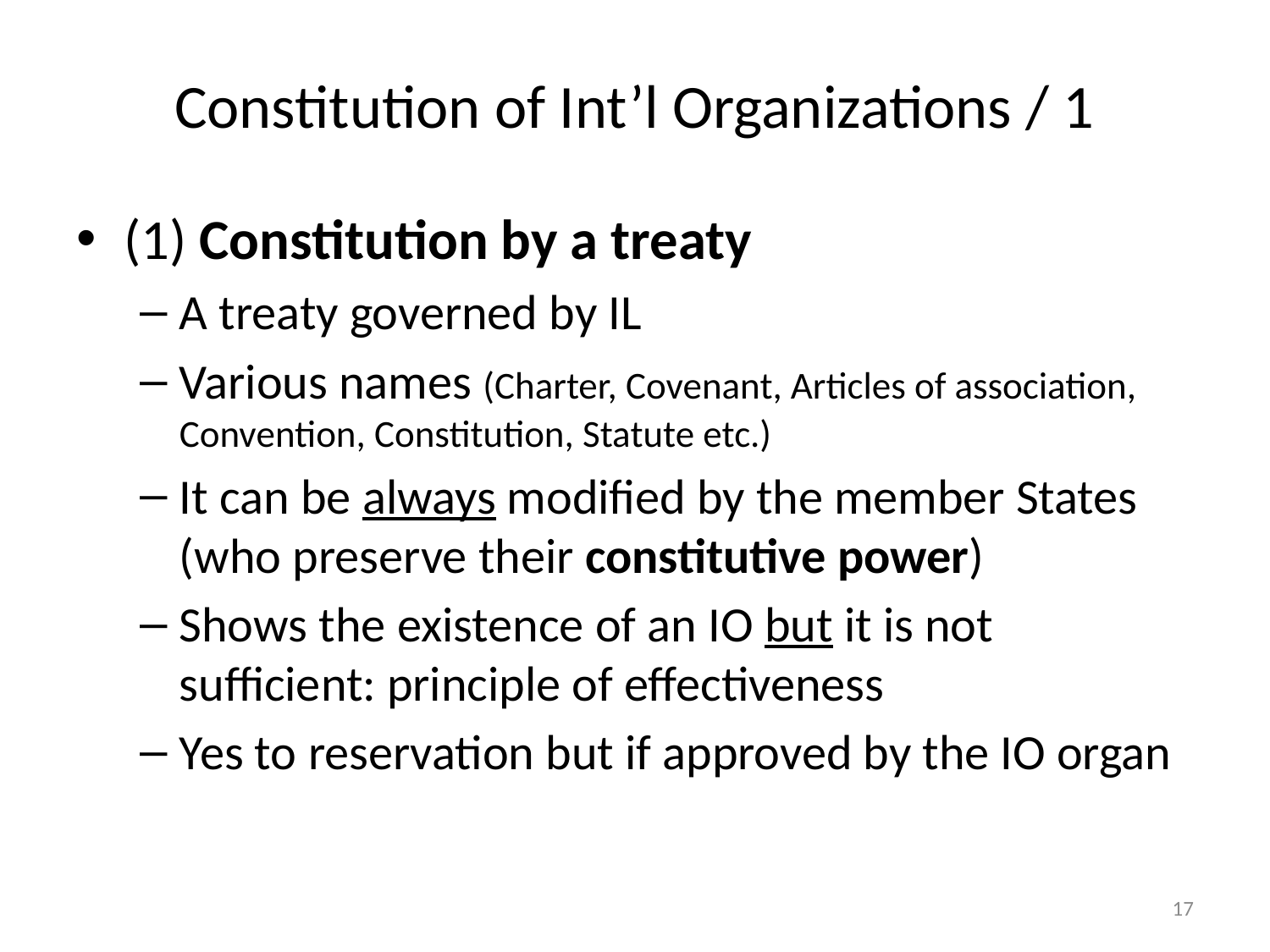

# Constitution of Int’l Organizations / 1
(1) Constitution by a treaty
A treaty governed by IL
Various names (Charter, Covenant, Articles of association, Convention, Constitution, Statute etc.)
It can be always modified by the member States (who preserve their constitutive power)
Shows the existence of an IO but it is not sufficient: principle of effectiveness
Yes to reservation but if approved by the IO organ
17